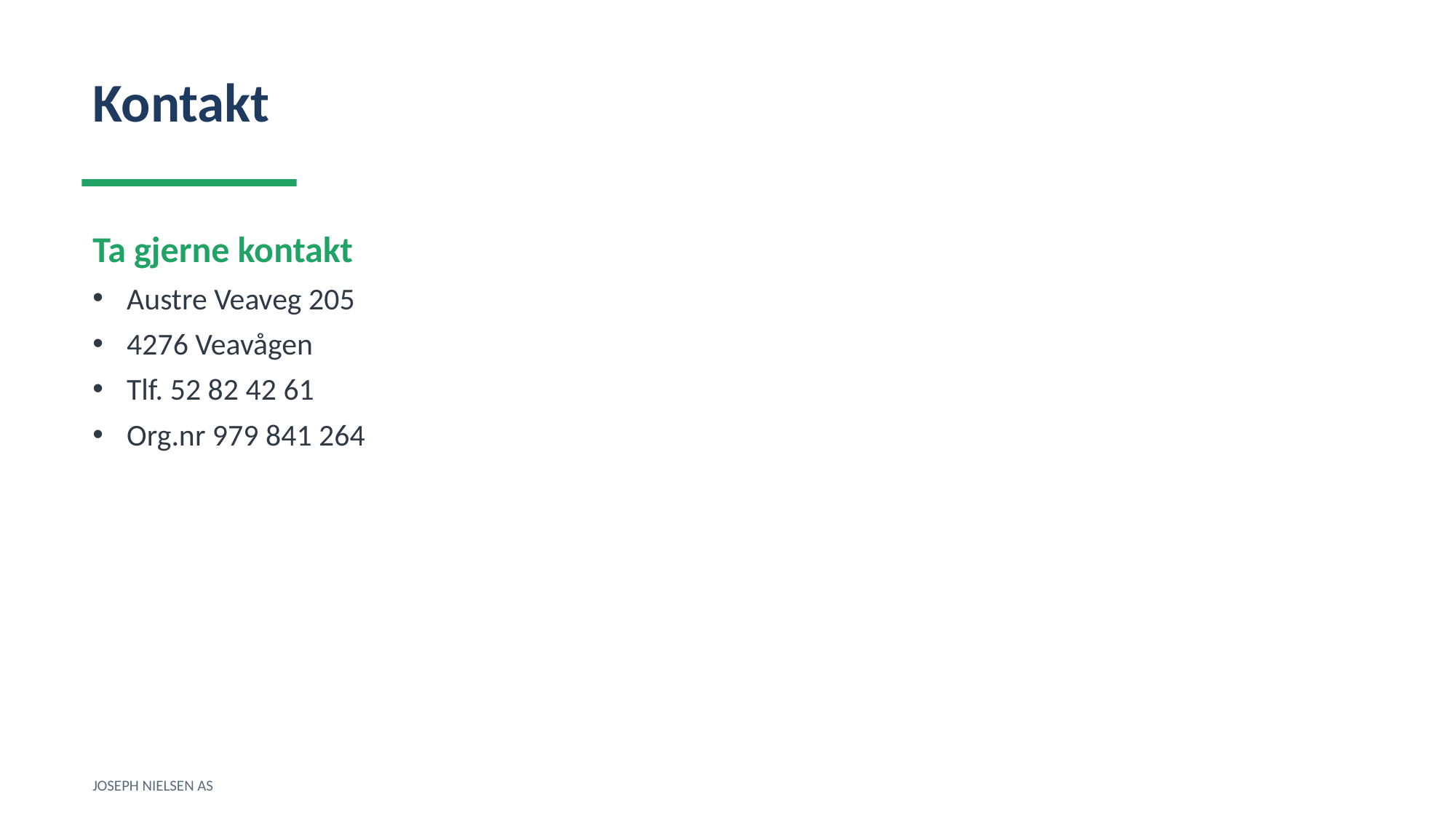

Kontakt

Ta gjerne kontakt
Austre Veaveg 205
4276 Veavågen
Tlf. 52 82 42 61
Org.nr 979 841 264
JOSEPH NIELSEN AS